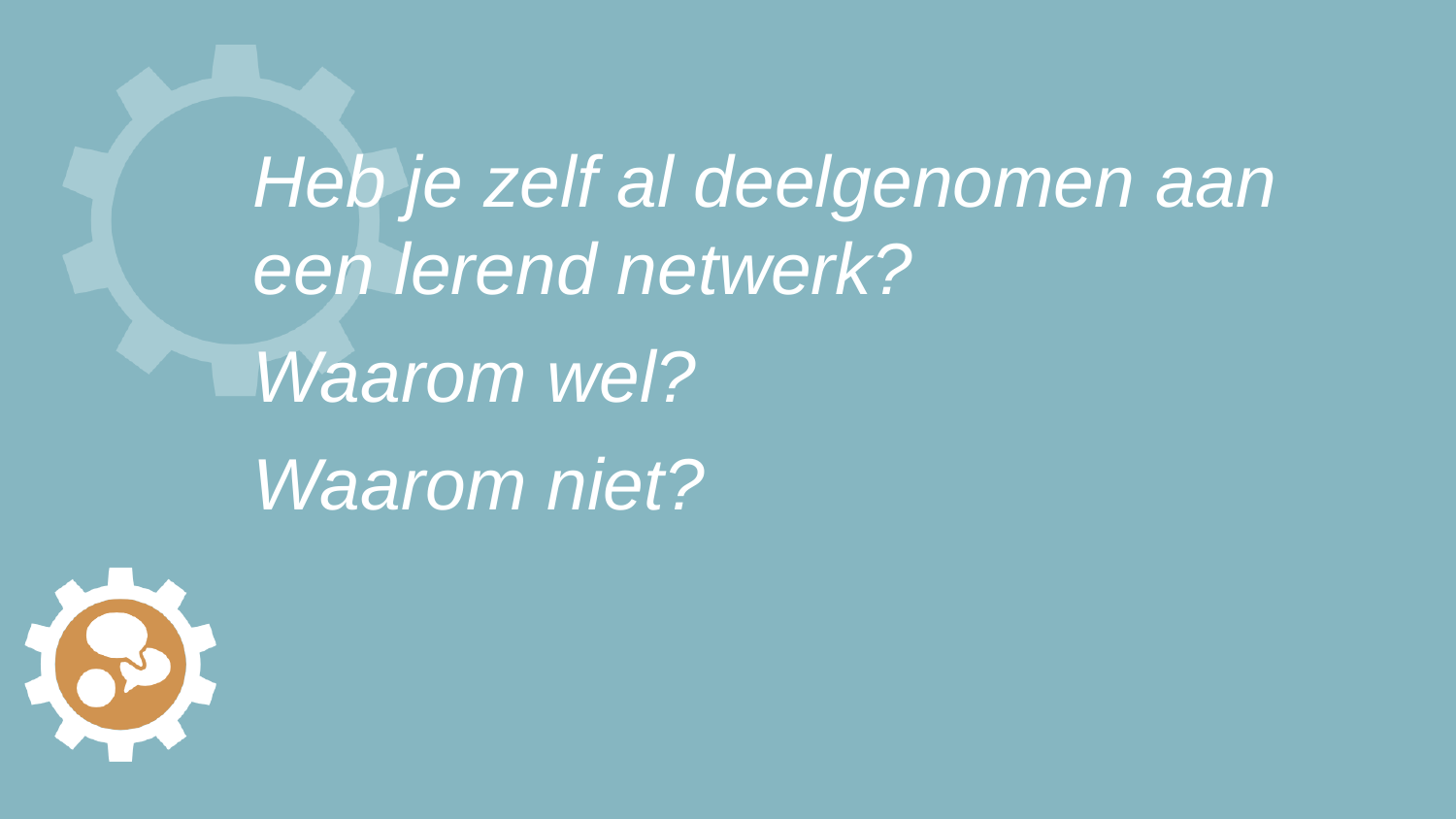

# Heb je zelf al deelgenomen aan een lerend netwerk?
Waarom wel?
Waarom niet?